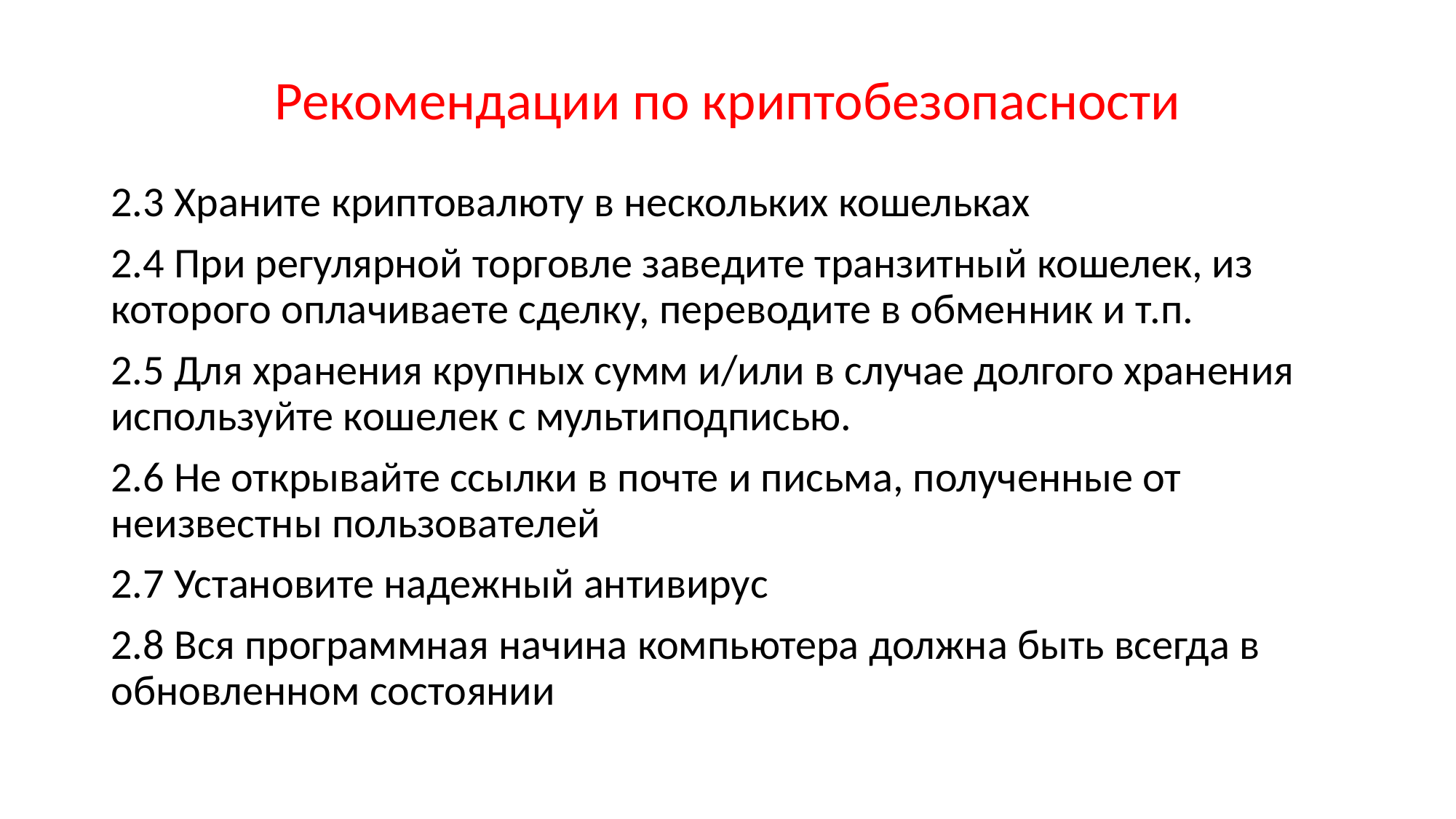

# Рекомендации по криптобезопасности
2.3 Храните криптовалюту в нескольких кошельках
2.4 При регулярной торговле заведите транзитный кошелек, из которого оплачиваете сделку, переводите в обменник и т.п.
2.5 Для хранения крупных сумм и/или в случае долгого хранения используйте кошелек с мультиподписью.
2.6 Не открывайте ссылки в почте и письма, полученные от неизвестны пользователей
2.7 Установите надежный антивирус
2.8 Вся программная начина компьютера должна быть всегда в обновленном состоянии